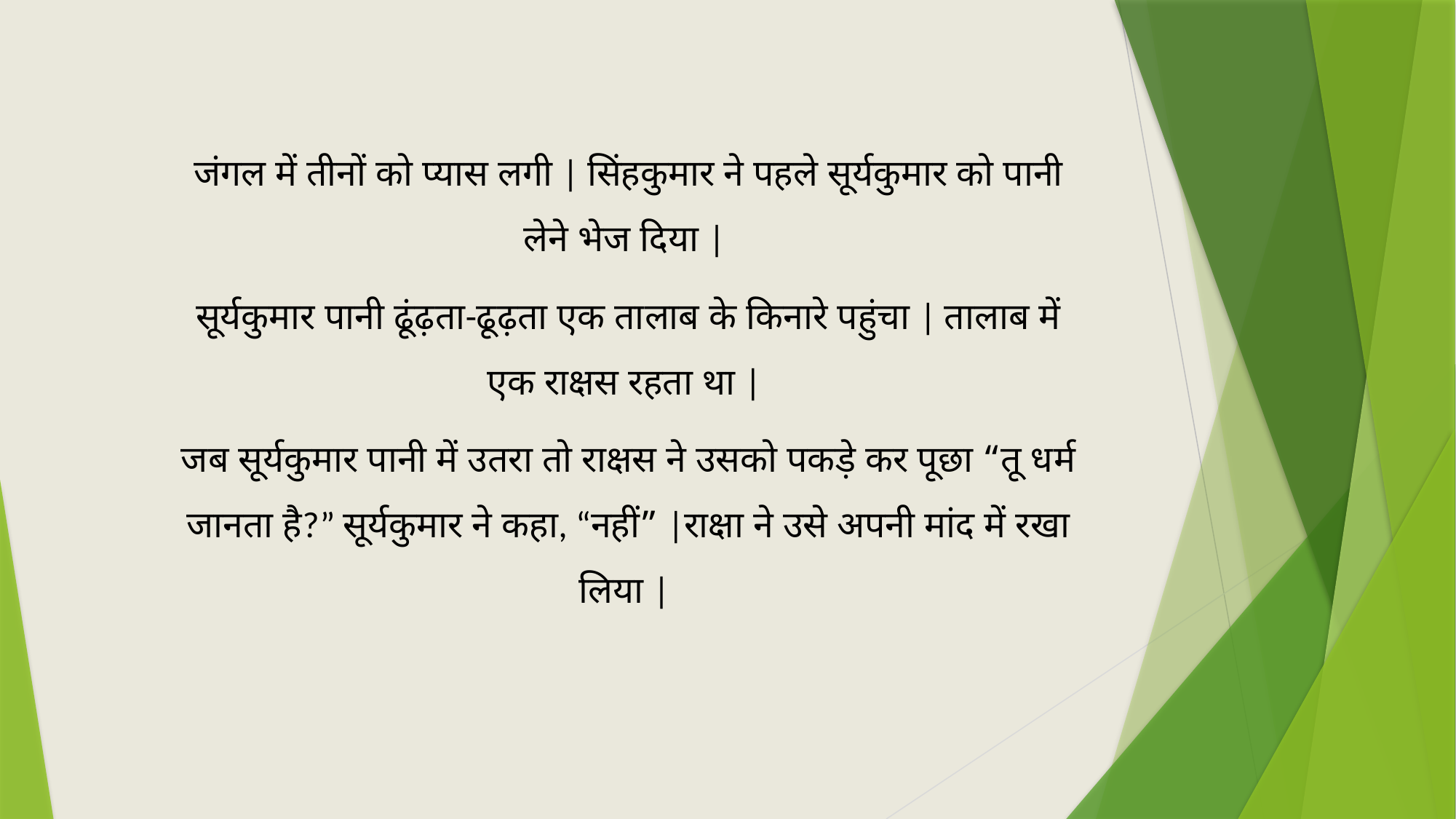

जंगल में तीनों को प्यास लगी | सिंहकुमार ने पहले सूर्यकुमार को पानी लेने भेज दिया |
सूर्यकुमार पानी ढ‍ूंढ़ता-ढूढ़ता एक तालाब के किनारे पहुंचा | तालाब में एक राक्षस रहता था |
जब सूर्यकुमार पानी में उतरा तो राक्षस ने उसको पकड़े कर पूछा “तू धर्म जानता है?” सूर्यकुमार ने कहा, “नहीं” |राक्षा ने उसे अपनी मांद में रखा लिया |